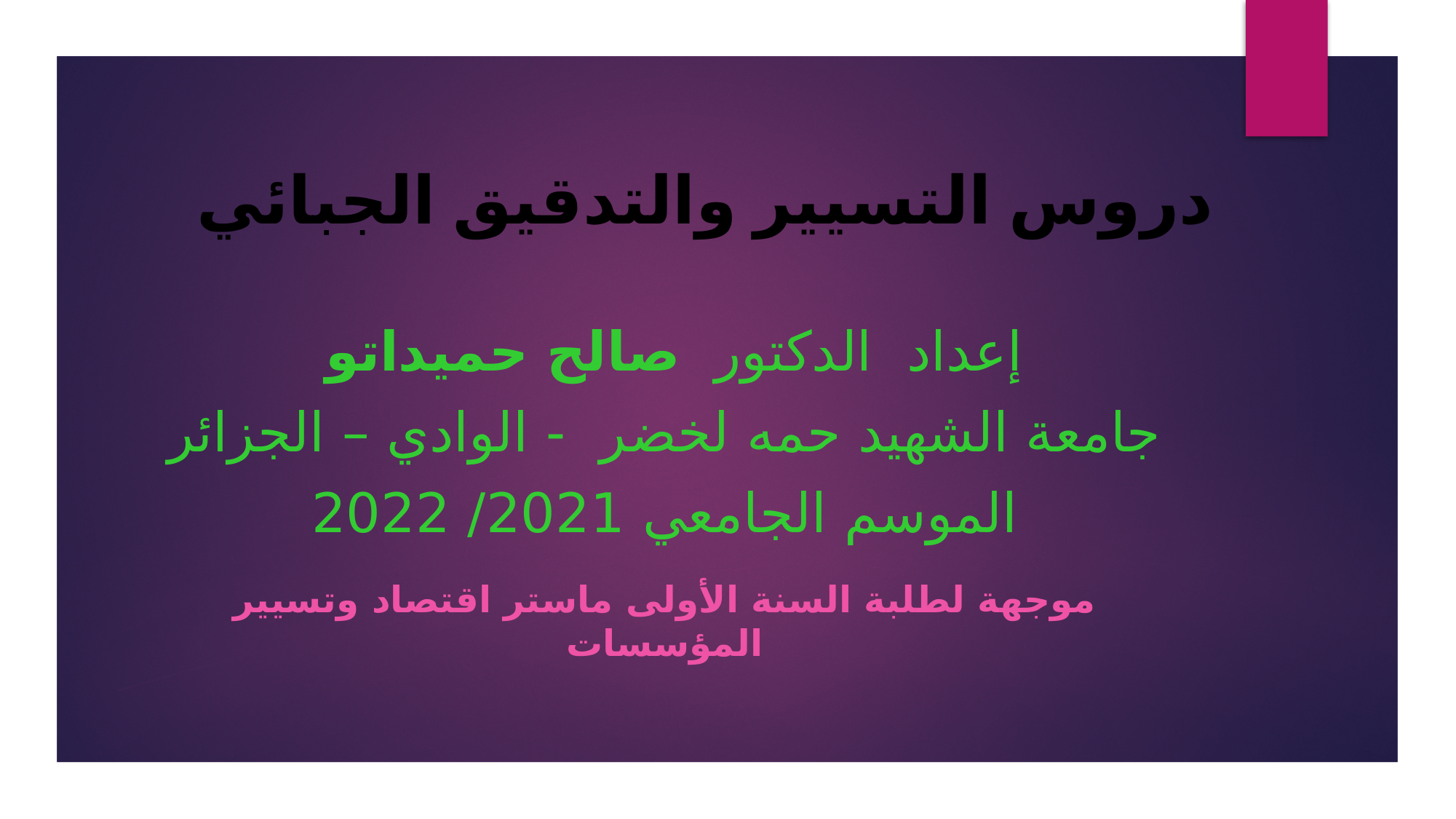

# دروس التسيير والتدقيق الجبائي
إعداد  الدكتور  صالح حميداتو
جامعة الشهيد حمه لخضر  - الوادي – الجزائر
الموسم الجامعي 2021/ 2022
موجهة لطلبة السنة الأولى ماستر اقتصاد وتسيير المؤسسات